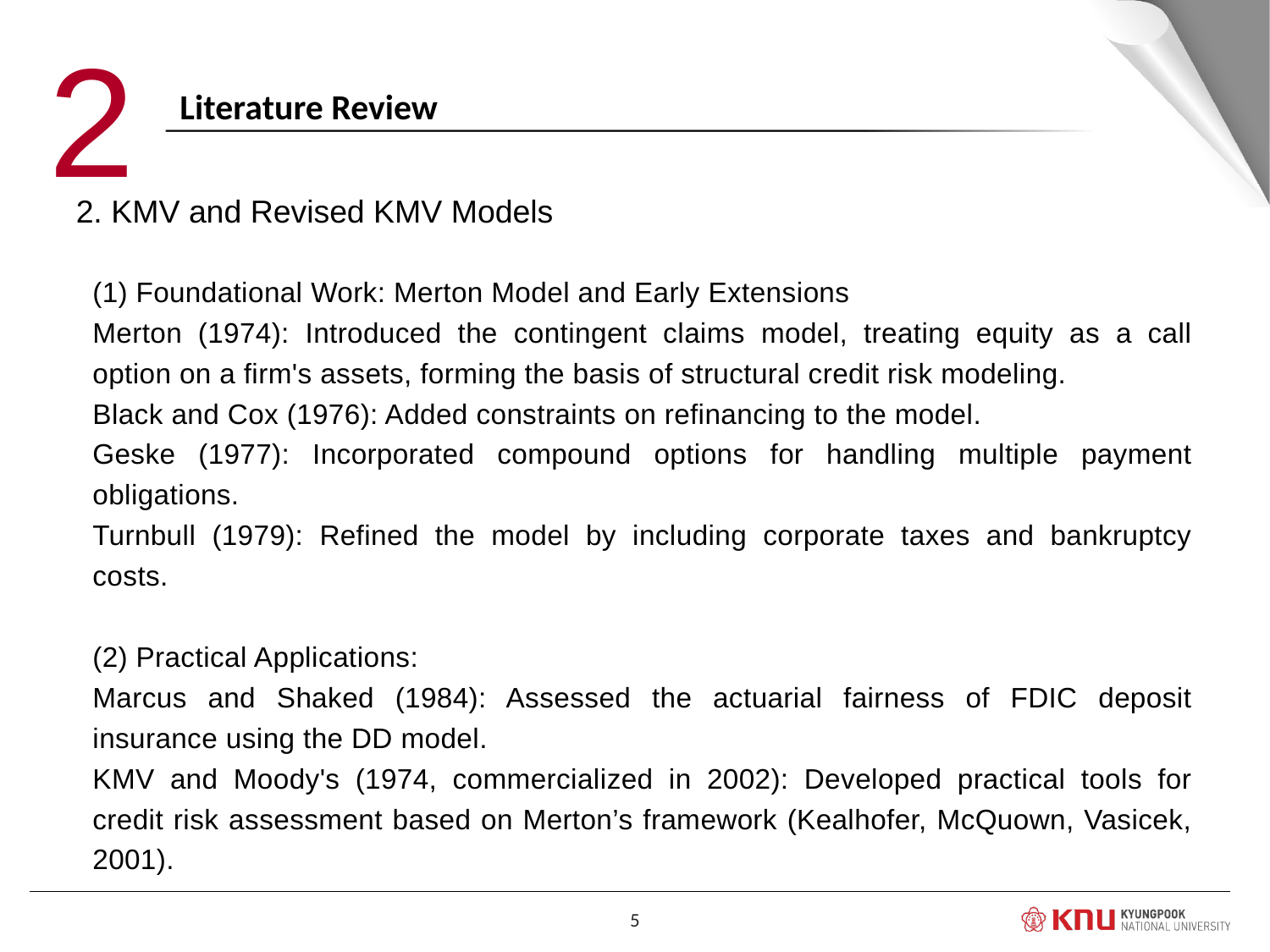

2
Literature Review
2. KMV and Revised KMV Models

(1) Foundational Work: Merton Model and Early Extensions
Merton (1974): Introduced the contingent claims model, treating equity as a call option on a firm's assets, forming the basis of structural credit risk modeling.
Black and Cox (1976): Added constraints on refinancing to the model.
Geske (1977): Incorporated compound options for handling multiple payment obligations.
Turnbull (1979): Refined the model by including corporate taxes and bankruptcy costs.

(2) Practical Applications:
Marcus and Shaked (1984): Assessed the actuarial fairness of FDIC deposit insurance using the DD model.
KMV and Moody's (1974, commercialized in 2002): Developed practical tools for credit risk assessment based on Merton’s framework (Kealhofer, McQuown, Vasicek, 2001).
Characteristics
5